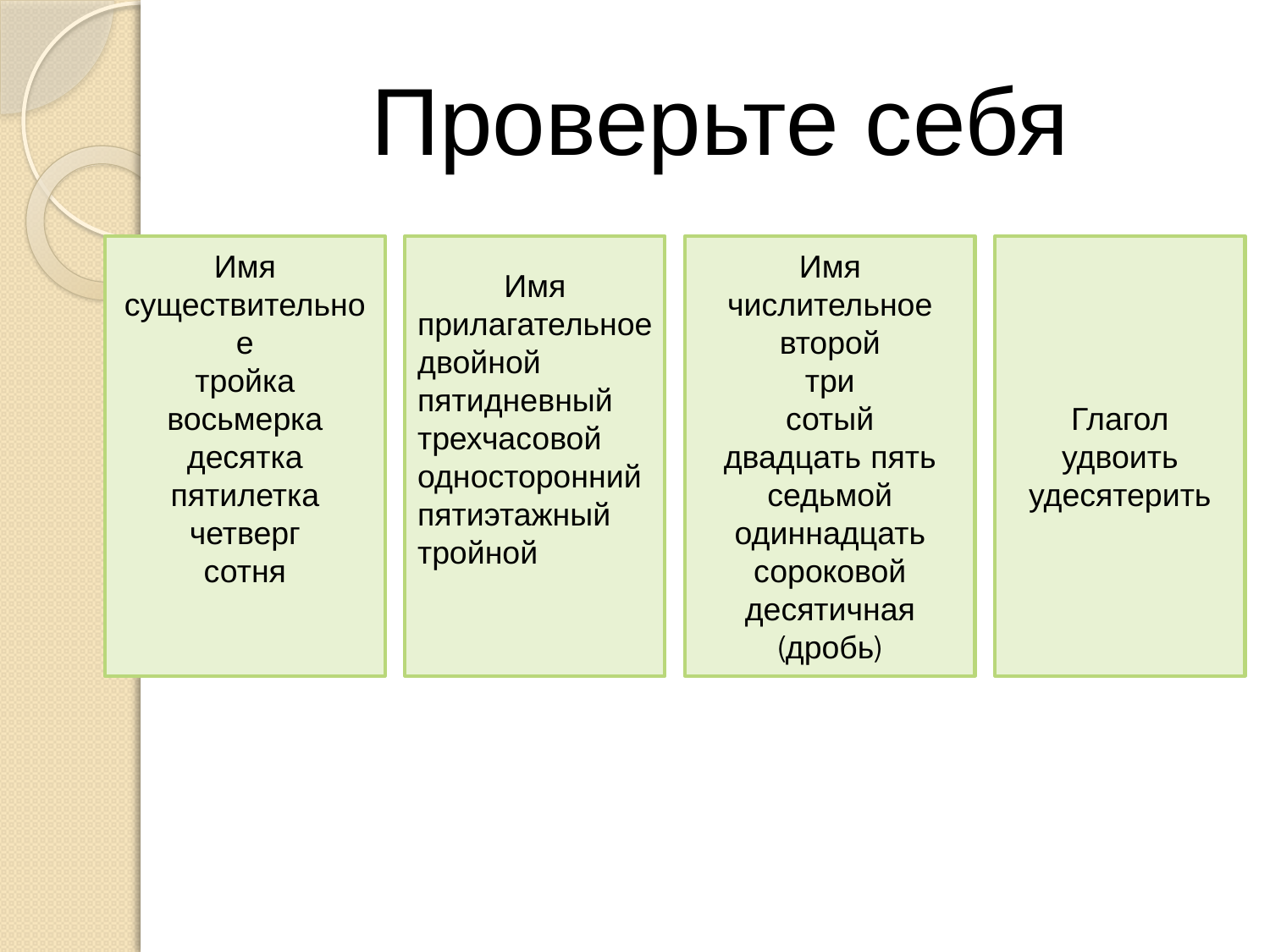

# Проверьте себя
Имя
существительное
тройка
восьмерка
десятка
пятилетка
четверг
сотня

Имя прилагательное
двойной
пятидневный
трехчасовой
односторонний
пятиэтажный
тройной

Имя числительное
второй
три
сотый
двадцать пять
седьмой
одиннадцать
сороковой
десятичная
(дробь)
Глагол
удвоить
удесятерить